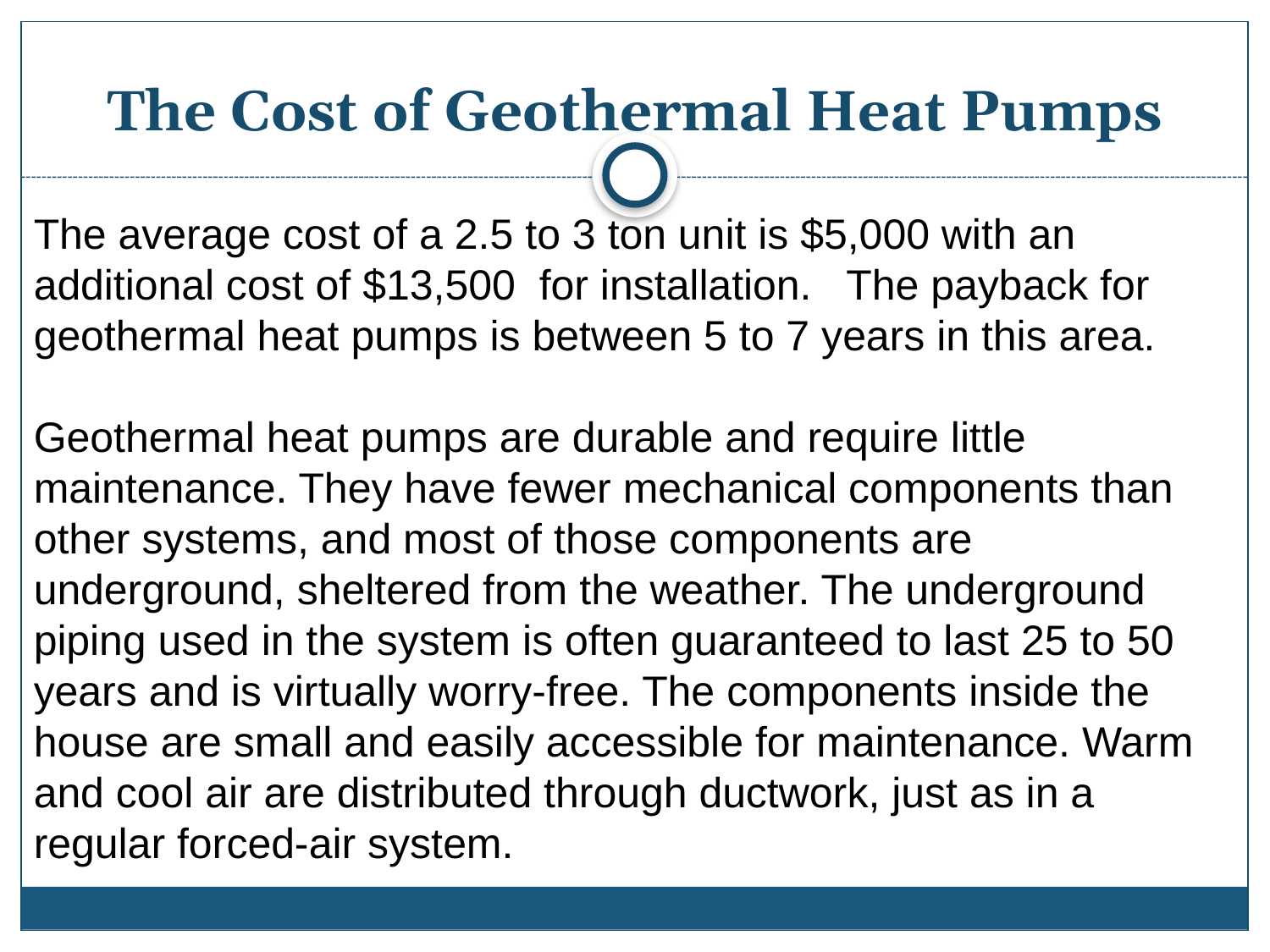

# The Cost of Geothermal Heat Pumps
The average cost of a 2.5 to 3 ton unit is $5,000 with an additional cost of $13,500  for installation.   The payback for geothermal heat pumps is between 5 to 7 years in this area.

Geothermal heat pumps are durable and require little maintenance. They have fewer mechanical components than other systems, and most of those components are underground, sheltered from the weather. The underground piping used in the system is often guaranteed to last 25 to 50 years and is virtually worry-free. The components inside the house are small and easily accessible for maintenance. Warm and cool air are distributed through ductwork, just as in a regular forced-air system.